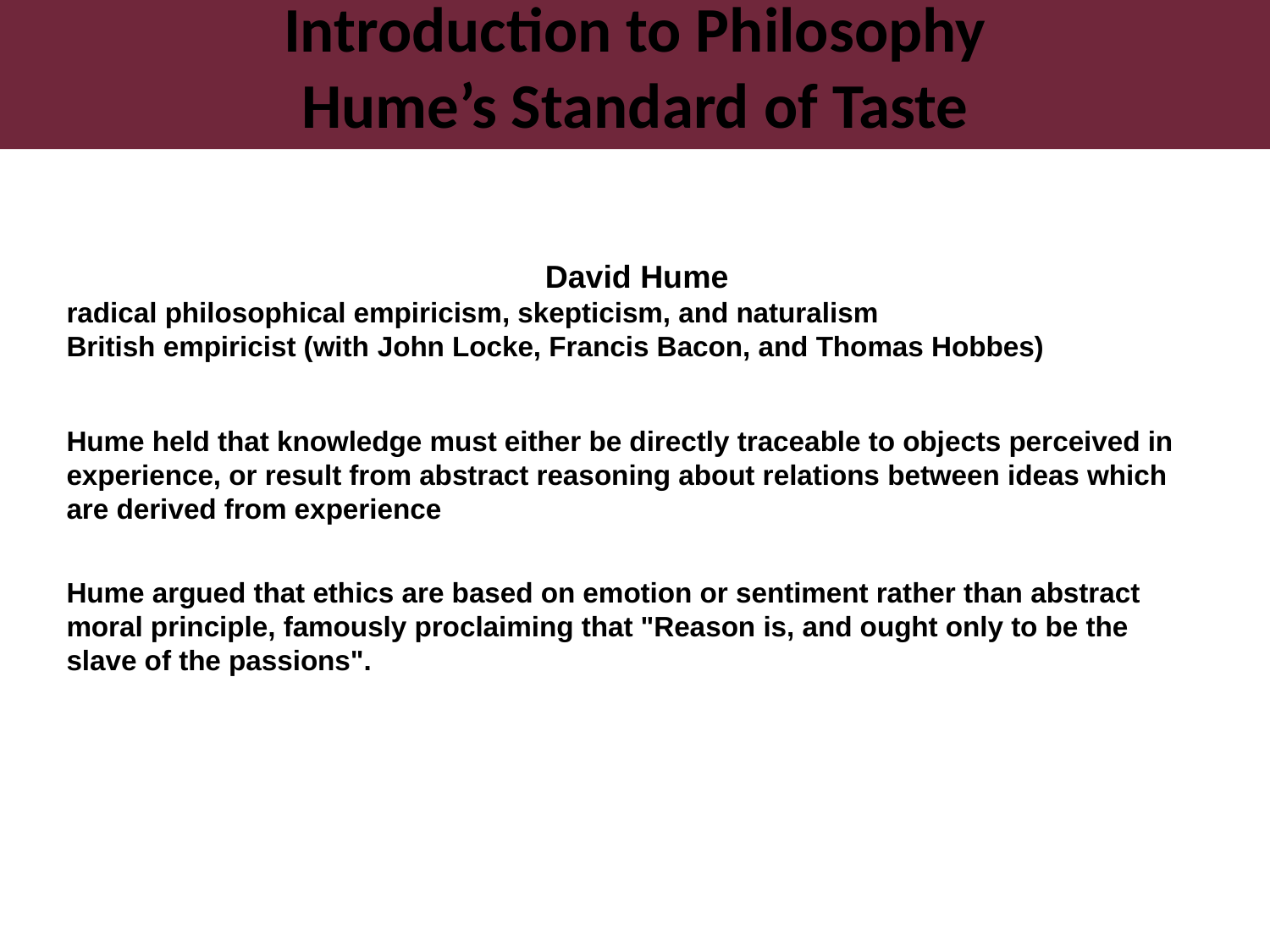

Introduction to Philosophy
Hume’s Standard of Taste

David Hume
radical philosophical empiricism, skepticism, and naturalism
British empiricist (with John Locke, Francis Bacon, and Thomas Hobbes)
Hume held that knowledge must either be directly traceable to objects perceived in experience, or result from abstract reasoning about relations between ideas which are derived from experience
Hume argued that ethics are based on emotion or sentiment rather than abstract moral principle, famously proclaiming that "Reason is, and ought only to be the slave of the passions".